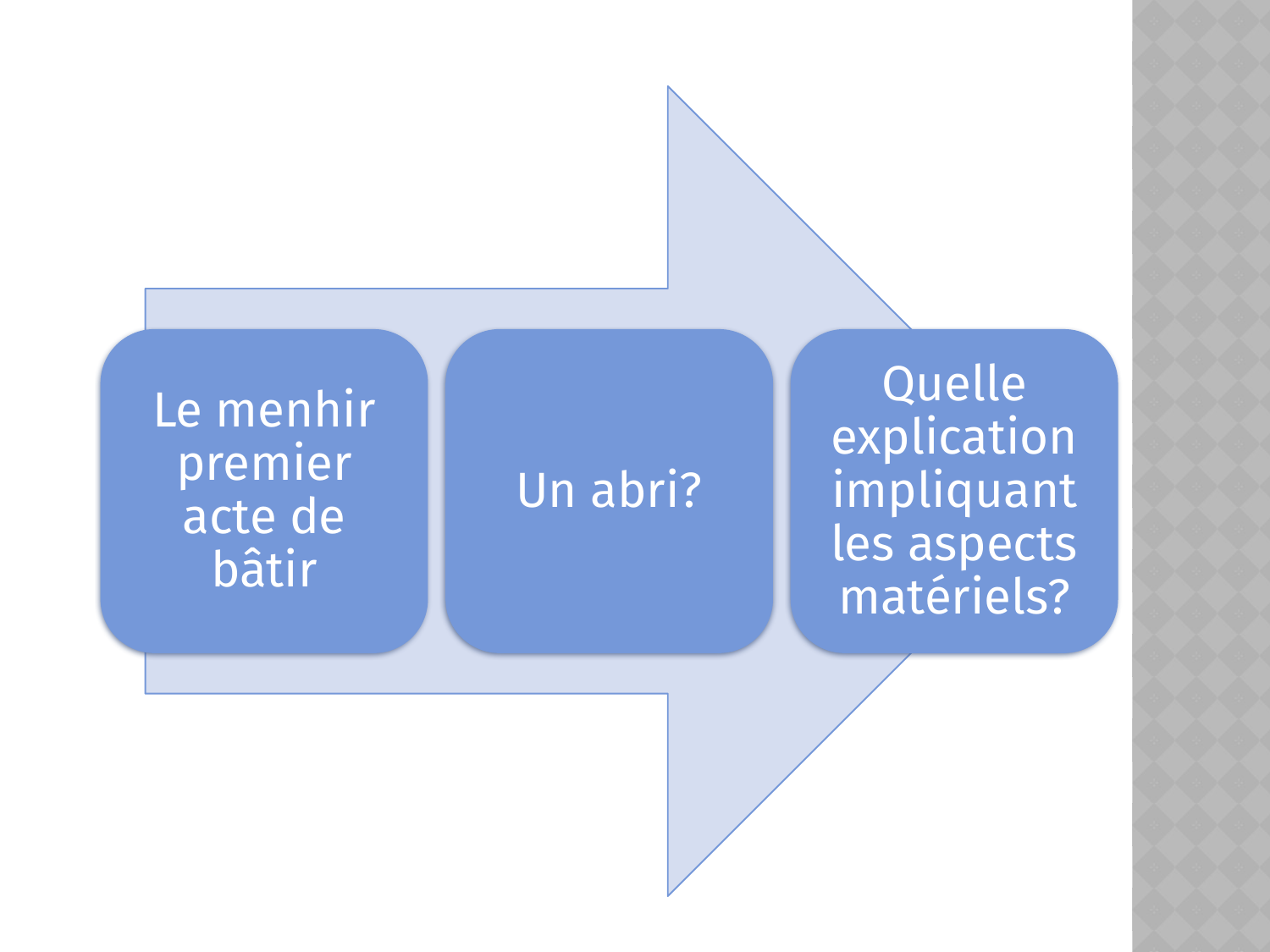

Le menhir premier acte de bâtir
Un abri?
Quelle explication impliquant les aspects matériels?